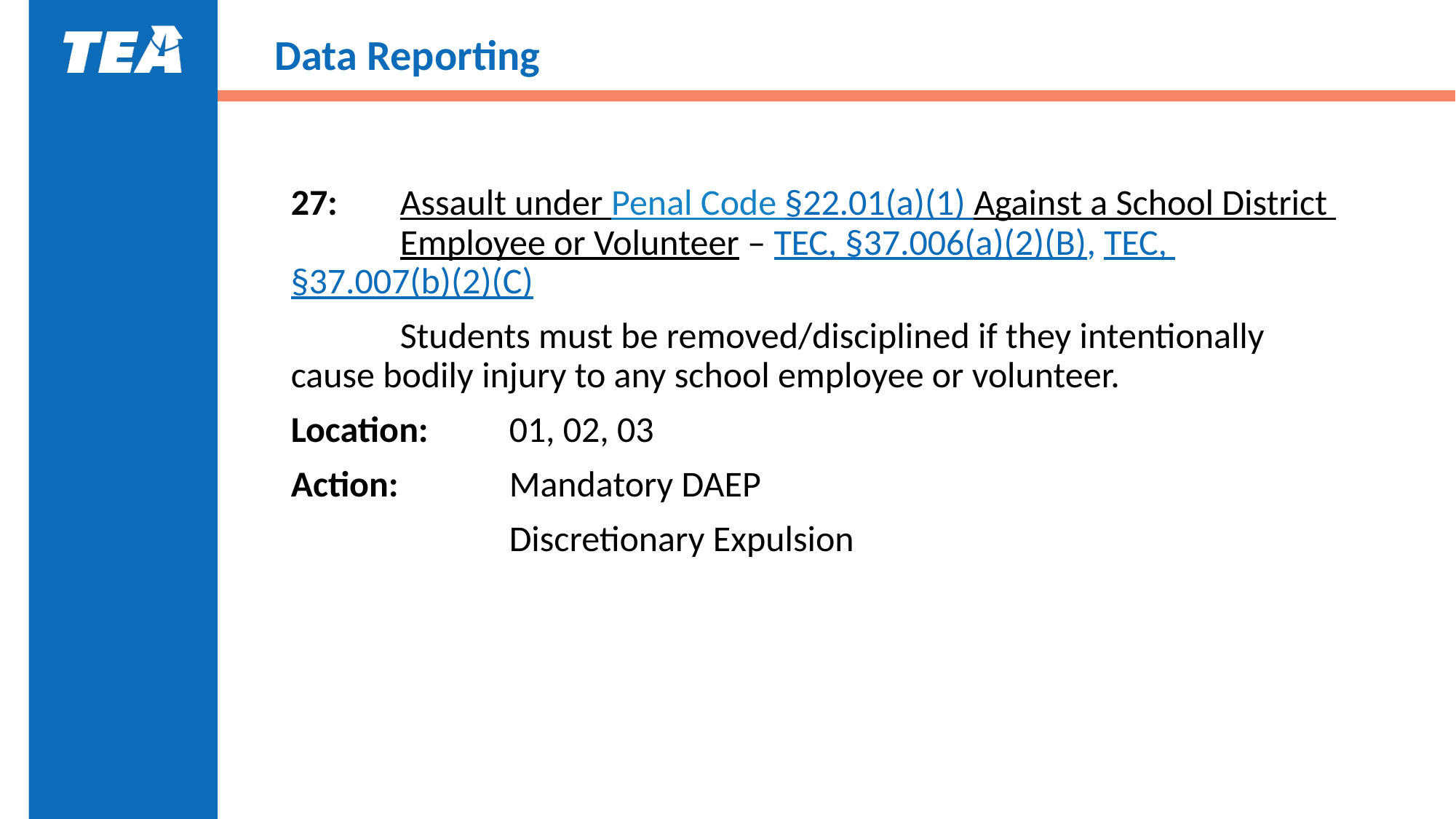

# Data Reporting
27:	Assault under Penal Code §22.01(a)(1) Against a School District 	Employee or Volunteer – TEC, §37.006(a)(2)(B), TEC, 	§37.007(b)(2)(C)
	Students must be removed/disciplined if they intentionally 	cause bodily injury to any school employee or volunteer.
Location:	01, 02, 03
Action:		Mandatory DAEP
		Discretionary Expulsion